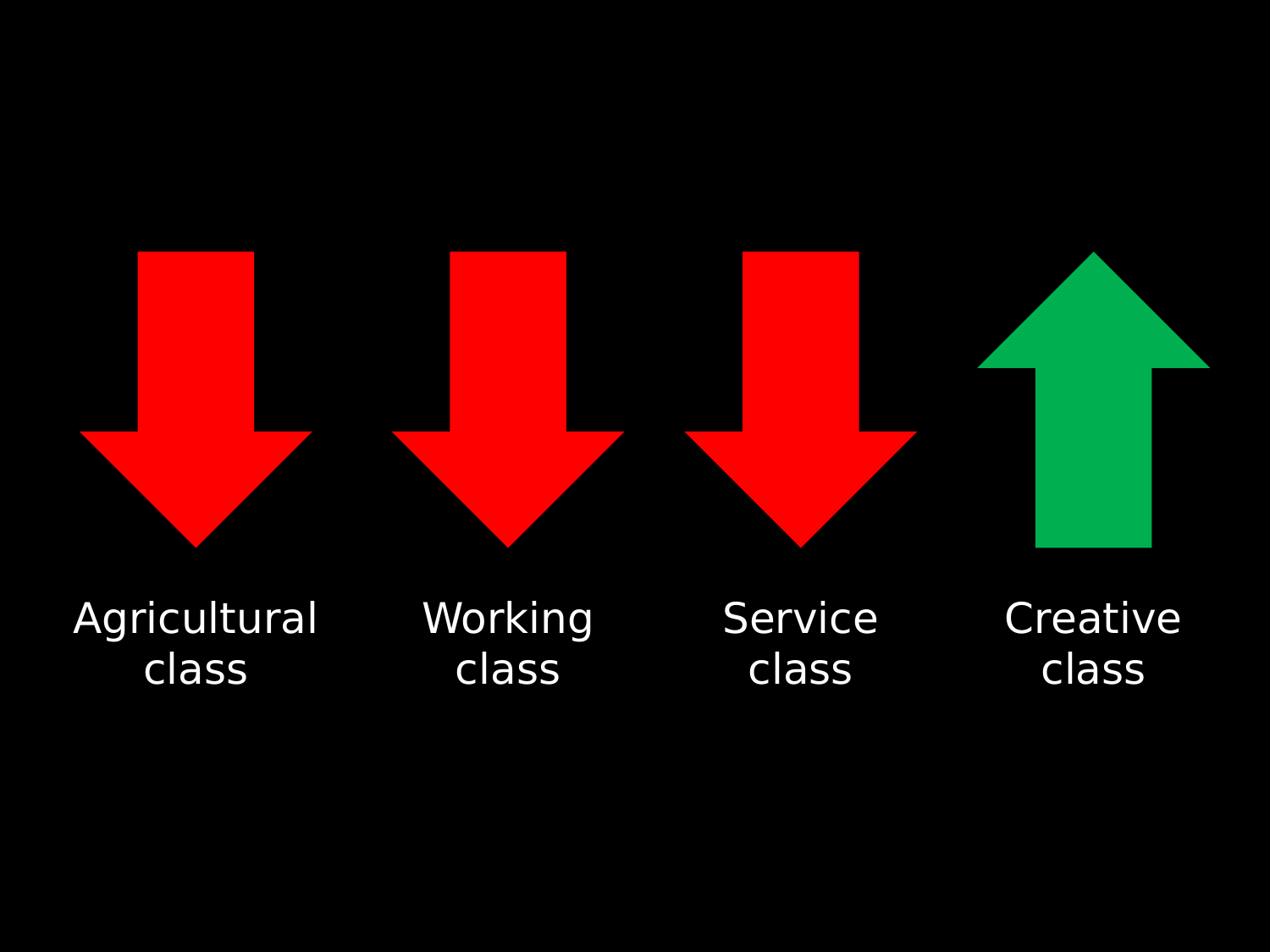

Agricultural
class

Working
class

Service
class

Creative
class